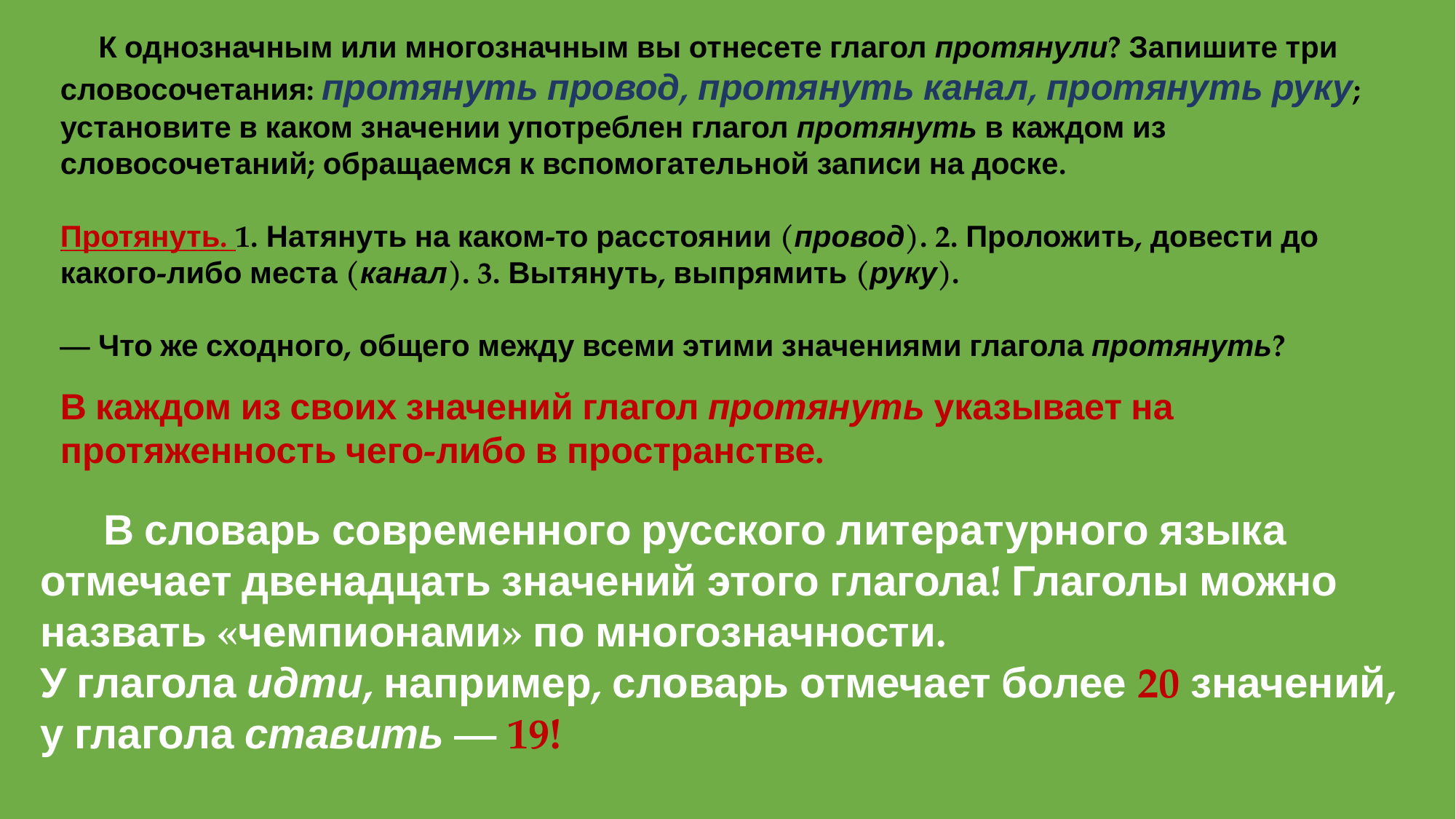

К однозначным или многозначным вы отнесете глагол протянули? Запишите три словосочетания: протянуть провод, протянуть канал, протянуть руку; установите в каком значении употреблен глагол протянуть в каждом из словосочетаний; обращаемся к вспомогательной записи на доске.

Протянуть. 1. Натянуть на каком-то расстоянии (провод). 2. Проложить, довести до какого-либо места (канал). 3. Вытянуть, выпрямить (руку).

— Что же сходного, общего между всеми этими значениями глагола протянуть?
В каждом из своих значений глагол протянуть указывает на протяженность чего-либо в пространстве.
      В словарь современного русского литературного языка отмечает двенадцать значений этого глагола! Глаголы можно назвать «чемпионами» по многозначности.
У глагола идти, например, словарь отмечает более 20 значений,
у глагола ставить — 19!